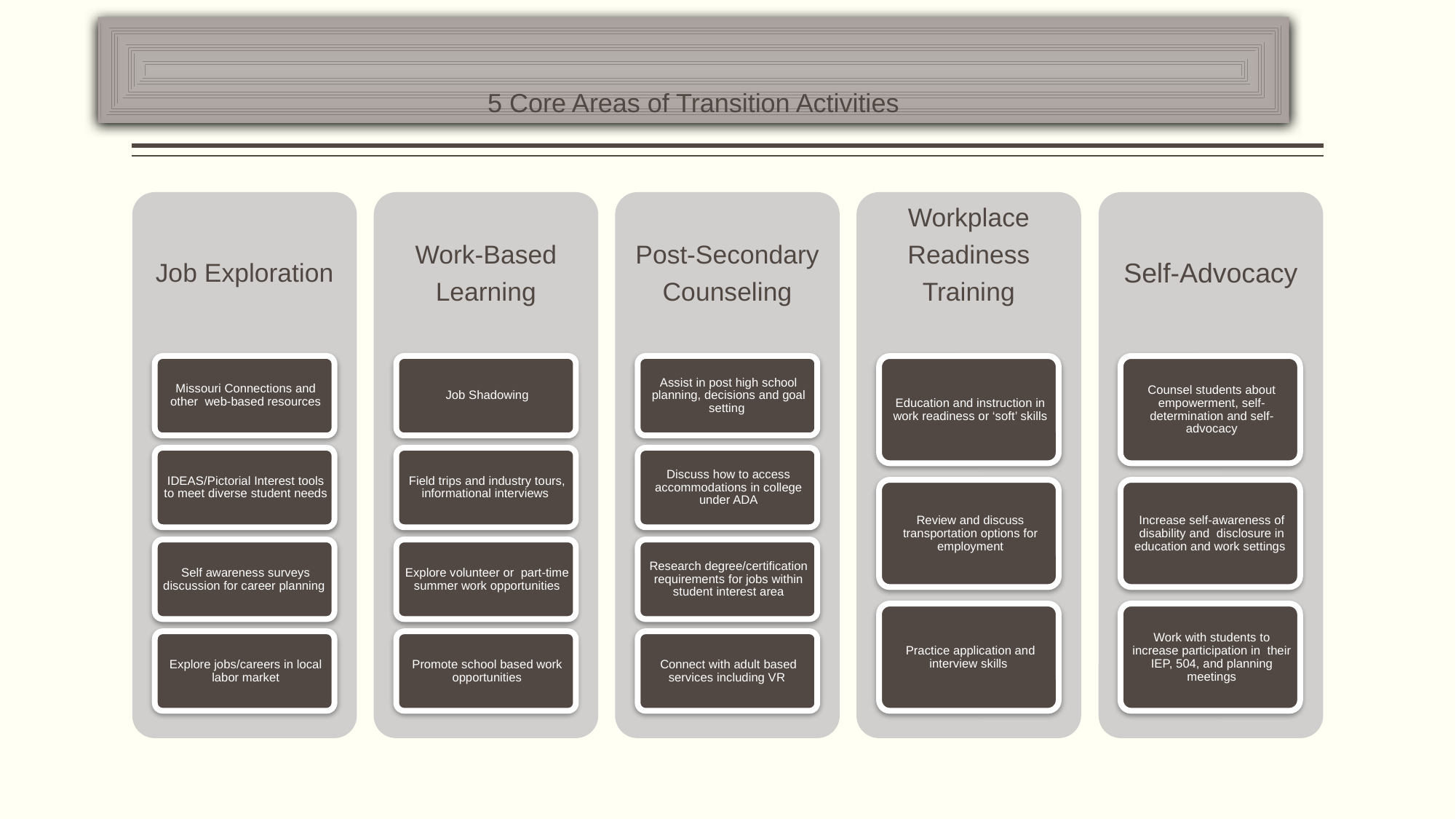

# 5 Core Areas of Transition Activities
Job Exploration
Missouri Connections and other  web-based resources
IDEAS/Pictorial Interest tools to meet diverse student needs
Self awareness surveys discussion for career planning
Explore jobs/careers in local labor market
Work-Based
Learning
Job Shadowing
Field trips and industry tours, informational interviews
Explore volunteer or  part-time summer work opportunities
Promote school based work opportunities
Post-Secondary
Counseling
Assist in post high school planning, decisions and goal setting
Discuss how to access accommodations in college under ADA
Research degree/certification requirements for jobs within student interest area
Connect with adult based services including VR
Workplace
Readiness
Training

Education and instruction in work readiness or ‘soft’ skills
Review and discuss transportation options for employment
Practice application and interview skills
Self-Advocacy
Counsel students about empowerment, self-determination and self-advocacy
Increase self-awareness of disability and  disclosure in education and work settings
Work with students to increase participation in  their IEP, 504, and planning meetings